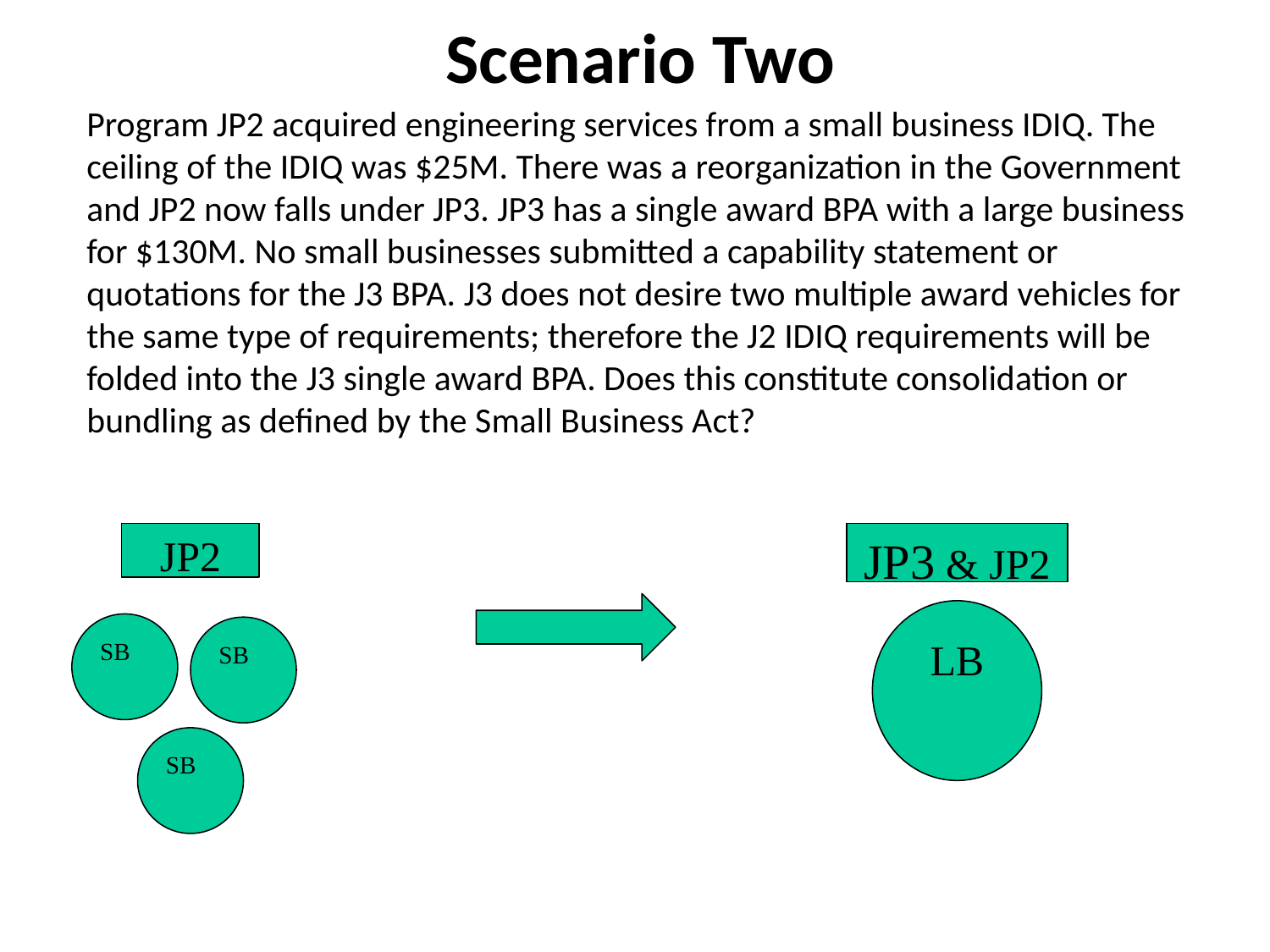

# Scenario Two
Program JP2 acquired engineering services from a small business IDIQ. The ceiling of the IDIQ was $25M. There was a reorganization in the Government and JP2 now falls under JP3. JP3 has a single award BPA with a large business for $130M. No small businesses submitted a capability statement or quotations for the J3 BPA. J3 does not desire two multiple award vehicles for the same type of requirements; therefore the J2 IDIQ requirements will be folded into the J3 single award BPA. Does this constitute consolidation or bundling as defined by the Small Business Act?

JP2
JP3 & JP2

LB
SB
SB
SB